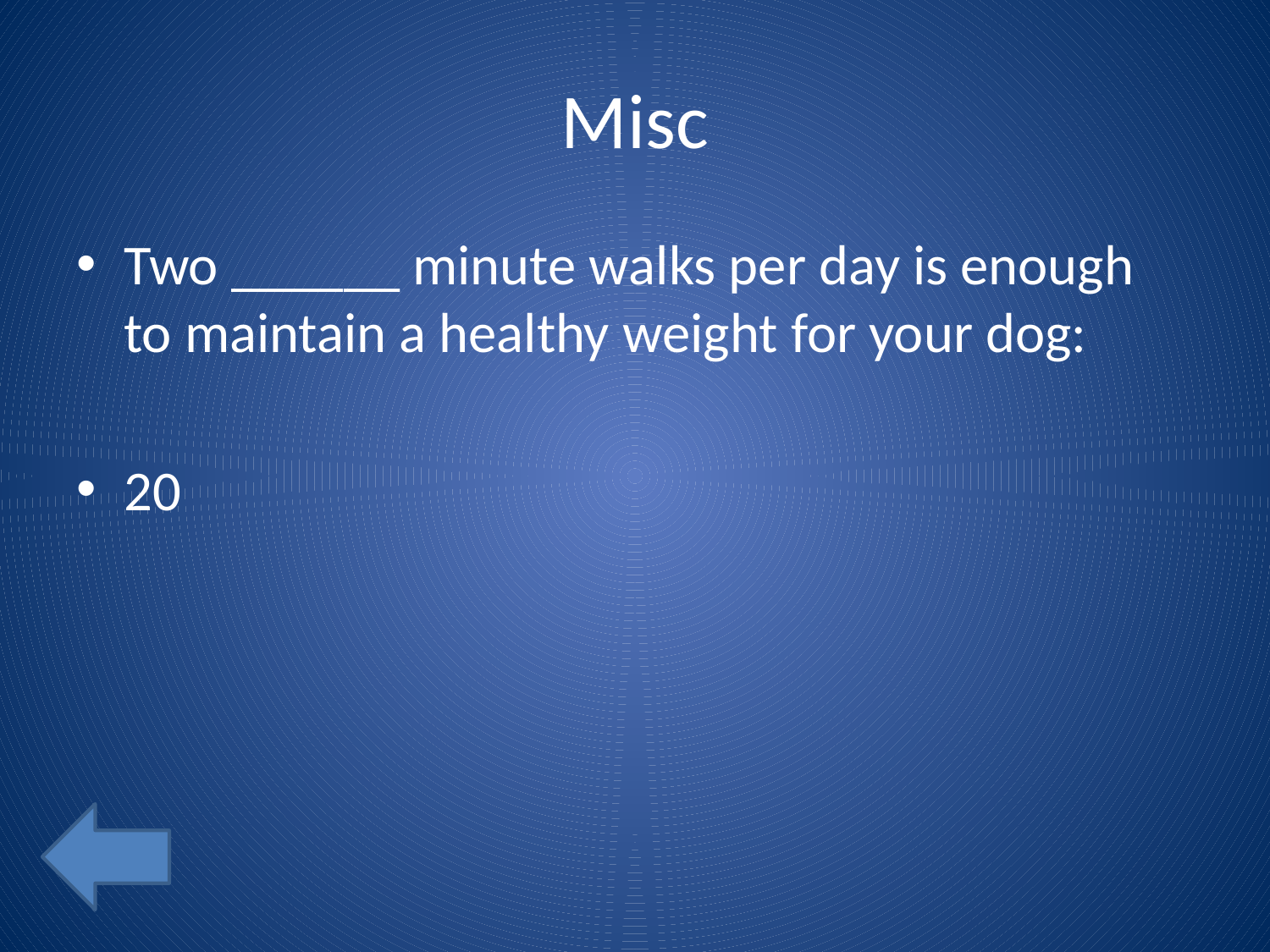

# Misc
Two ______ minute walks per day is enough to maintain a healthy weight for your dog:

20